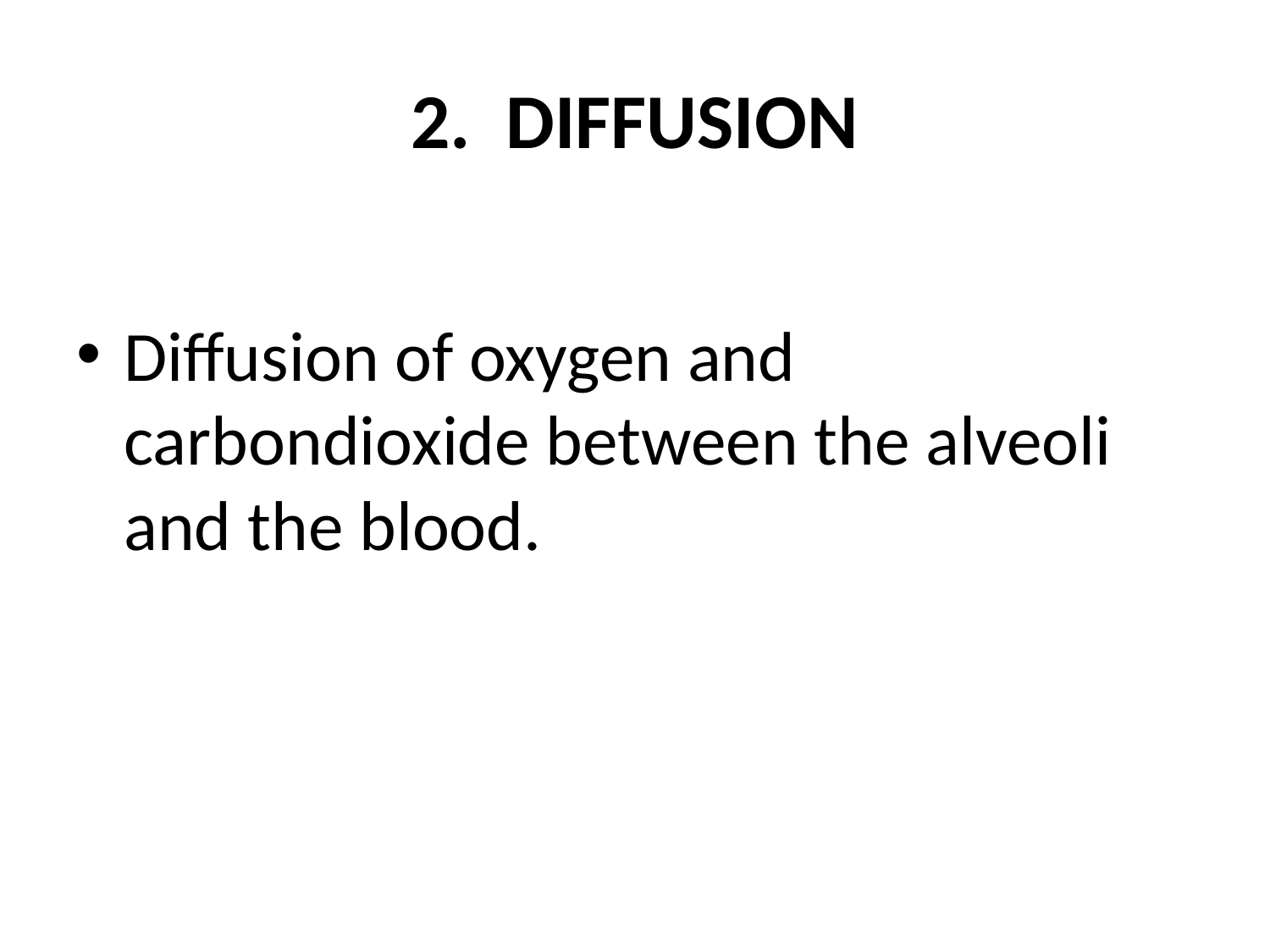

# 2.  DIFFUSION

Diffusion of oxygen and carbondioxide between the alveoli and the blood.